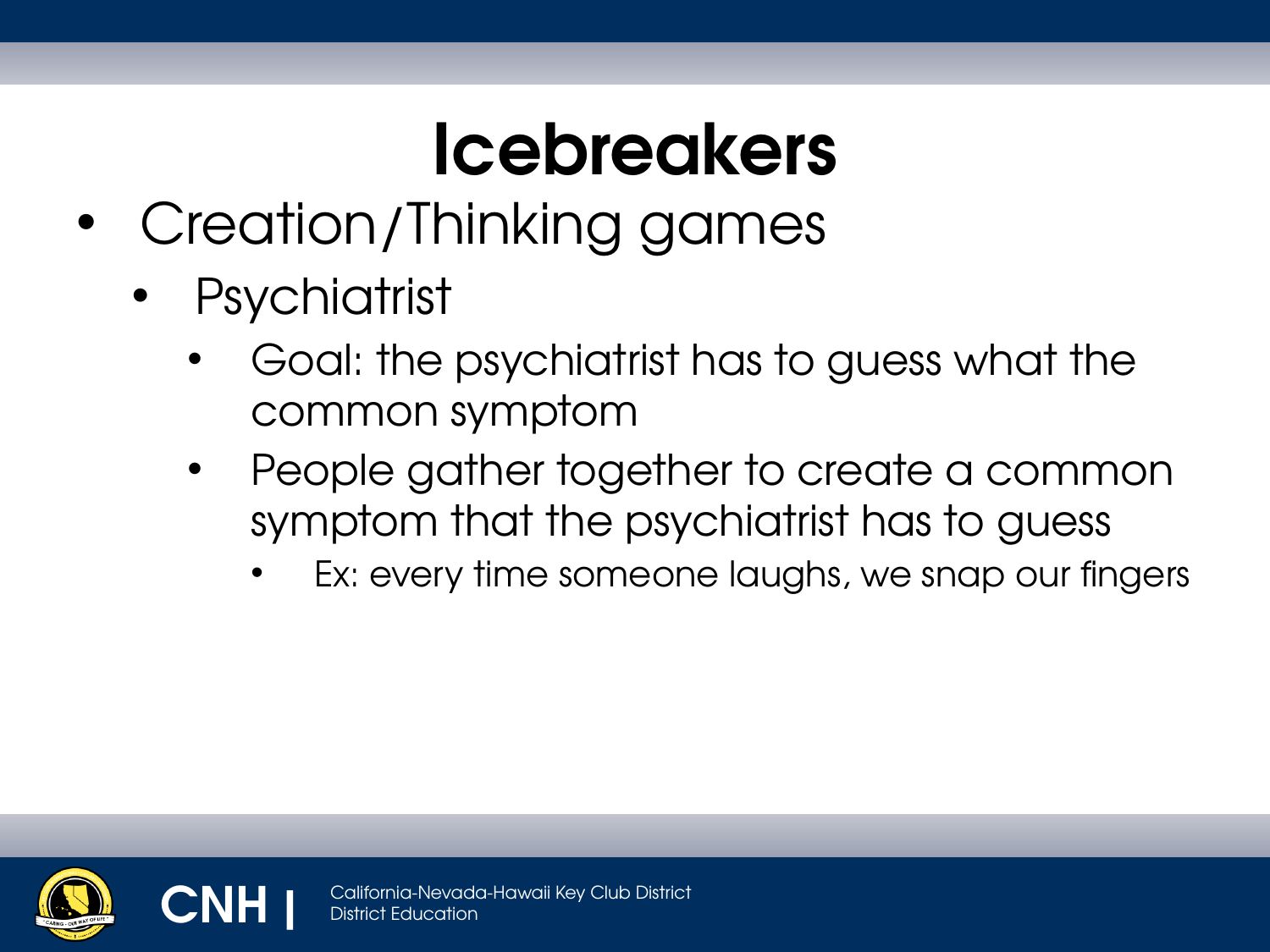

# Icebreakers
Creation/Thinking games
Psychiatrist
Goal: the psychiatrist has to guess what the common symptom
People gather together to create a common symptom that the psychiatrist has to guess
Ex: every time someone laughs, we snap our fingers